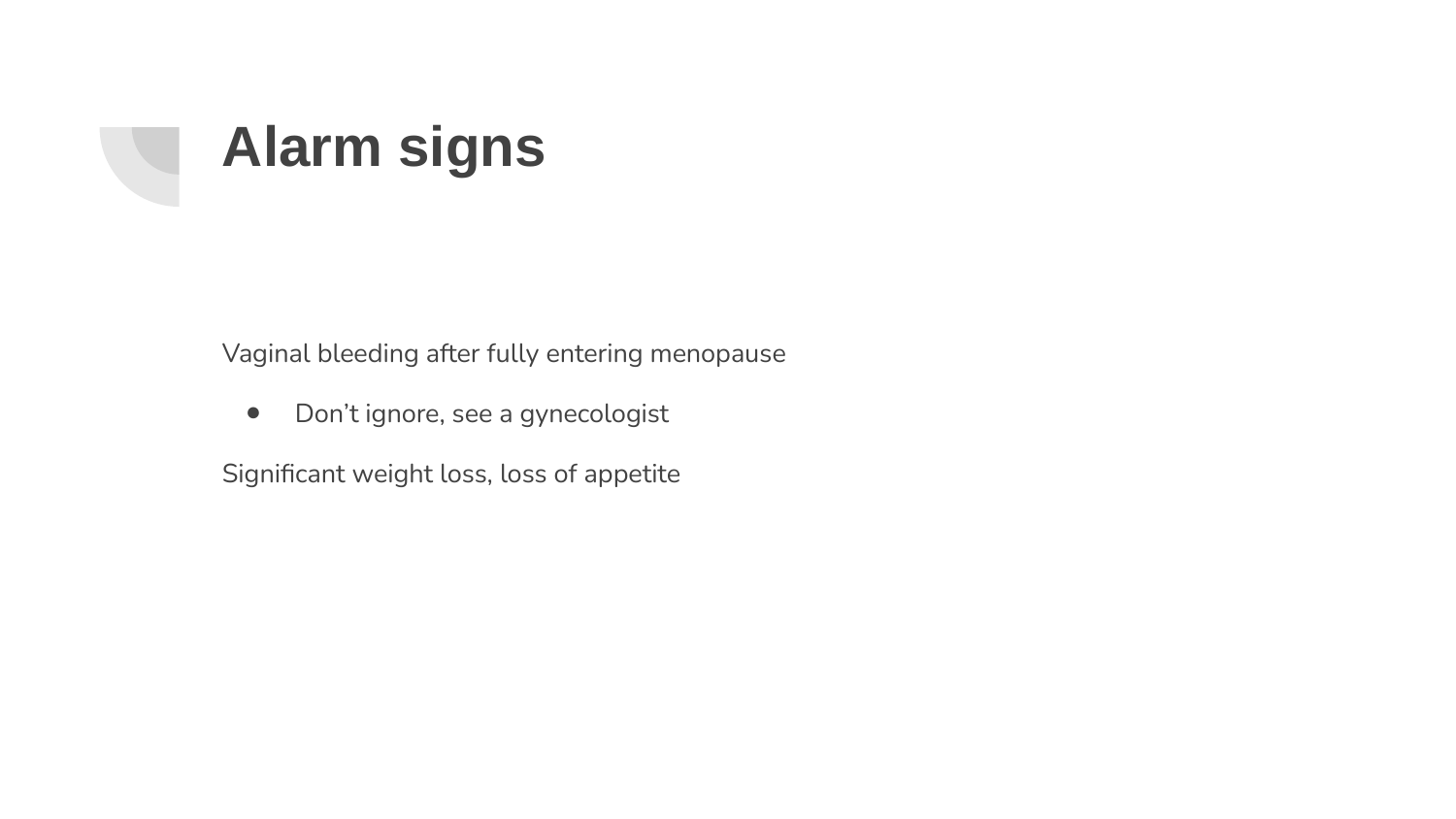

# Alarm signs
Vaginal bleeding after fully entering menopause
Don’t ignore, see a gynecologist
Significant weight loss, loss of appetite